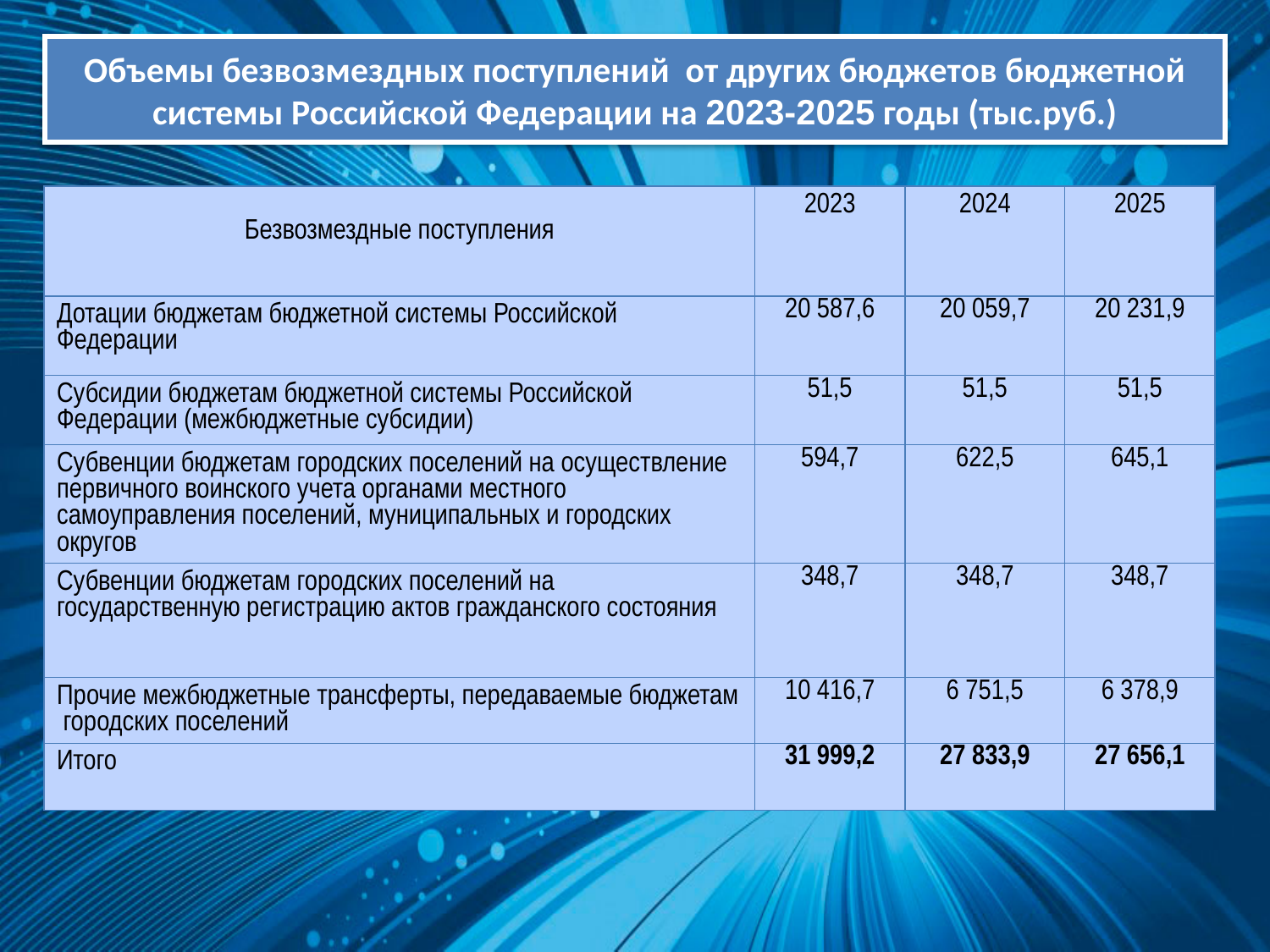

# Объемы безвозмездных поступлений  от других бюджетов бюджетной системы Российской Федерации на 2023-2025 годы (тыс.руб.)
| Безвозмездные поступления | 2023 | 2024 | 2025 |
| --- | --- | --- | --- |
| Дотации бюджетам бюджетной системы Российской Федерации | 20 587,6 | 20 059,7 | 20 231,9 |
| Субсидии бюджетам бюджетной системы Российской Федерации (межбюджетные субсидии) | 51,5 | 51,5 | 51,5 |
| Субвенции бюджетам городских поселений на осуществление первичного воинского учета органами местного самоуправления поселений, муниципальных и городских округов | 594,7 | 622,5 | 645,1 |
| Субвенции бюджетам городских поселений на государственную регистрацию актов гражданского состояния | 348,7 | 348,7 | 348,7 |
| Прочие межбюджетные трансферты, передаваемые бюджетам городских поселений | 10 416,7 | 6 751,5 | 6 378,9 |
| Итого | 31 999,2 | 27 833,9 | 27 656,1 |